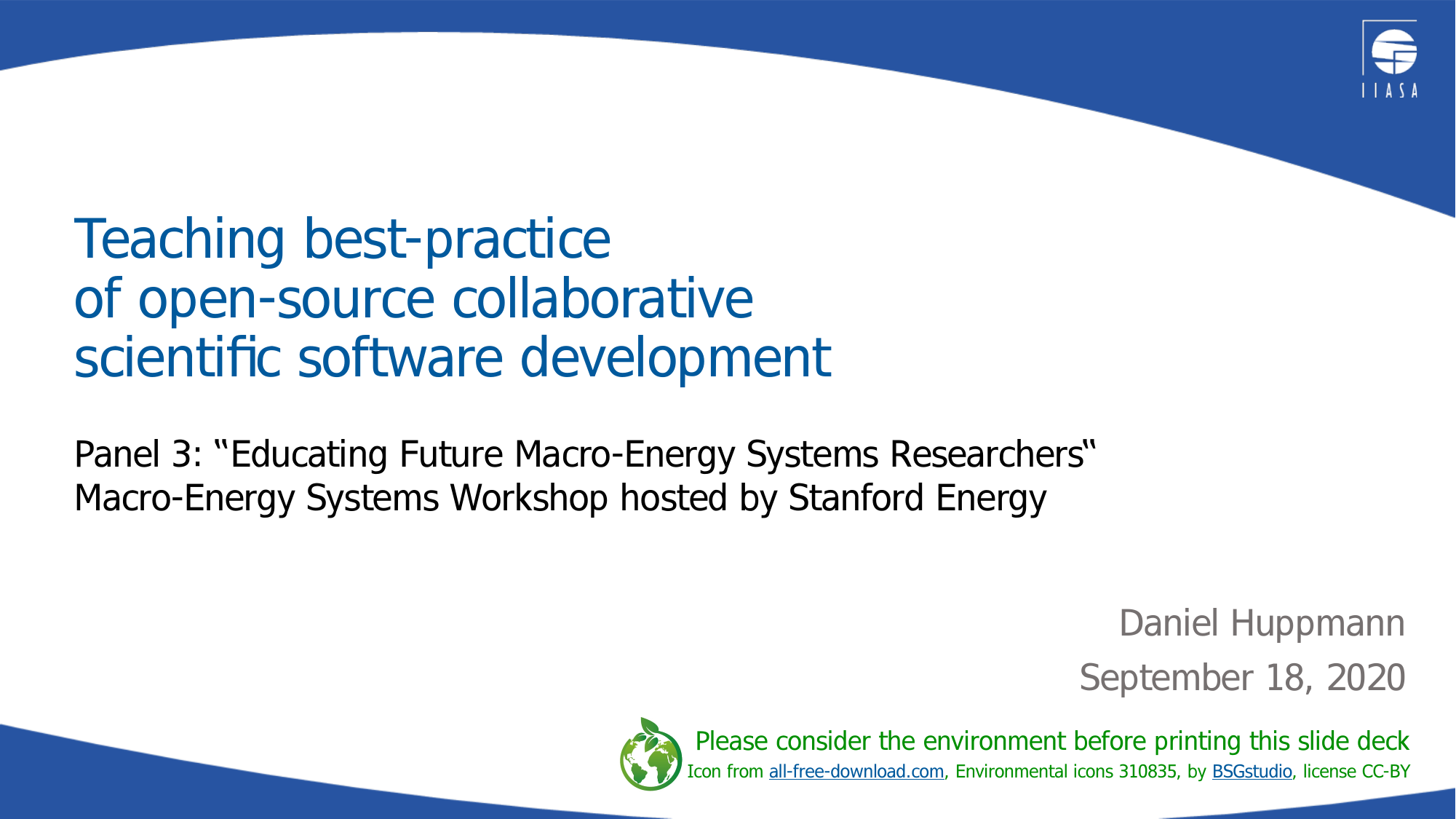

# Teaching best-practice of open-source collaborative scientific software development
Panel 3: “Educating Future Macro-Energy Systems Researchers“
Macro-Energy Systems Workshop hosted by Stanford Energy
Daniel Huppmann
September 18, 2020